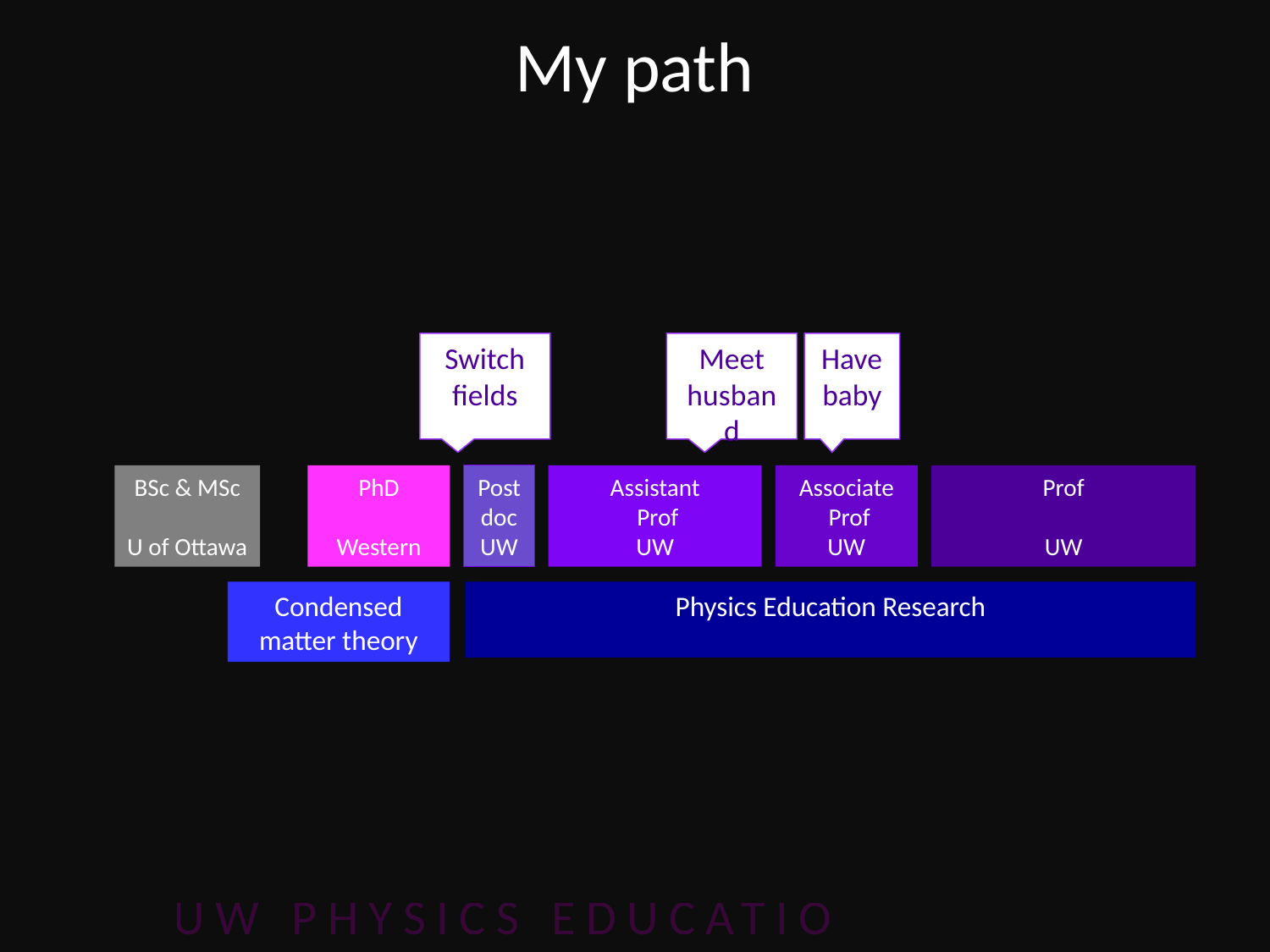

# My path
Switch fields
Meet husband
Have baby
BSc & MSc
U of Ottawa
PhD
Western
Postdoc
UW
Assistant
 Prof
UW
Associate
 Prof
UW
Prof
UW
Condensed matter theory
Physics Education Research